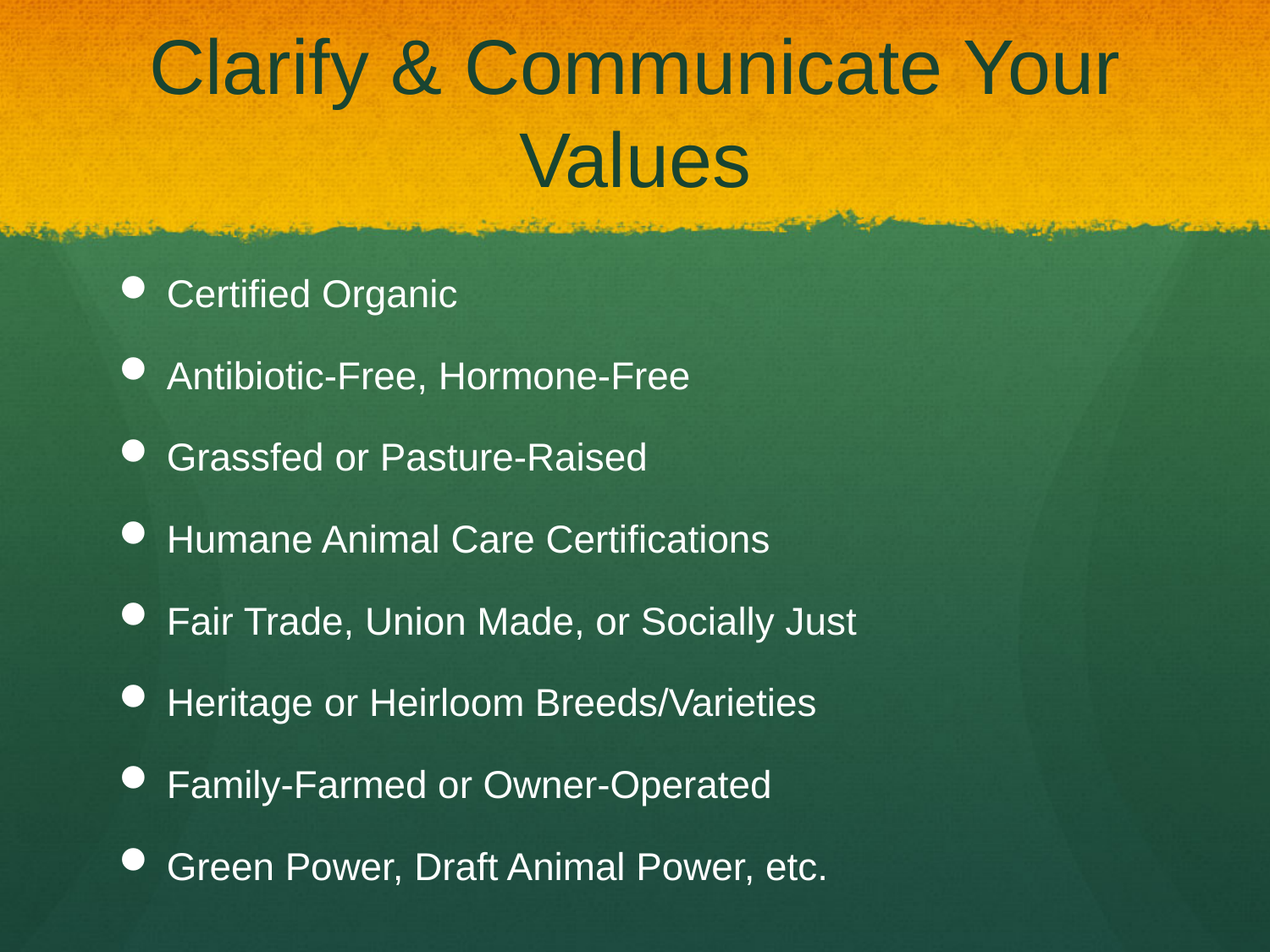

# Clarify & Communicate Your Values
Certified Organic
Antibiotic-Free, Hormone-Free
Grassfed or Pasture-Raised
Humane Animal Care Certifications
Fair Trade, Union Made, or Socially Just
Heritage or Heirloom Breeds/Varieties
Family-Farmed or Owner-Operated
Green Power, Draft Animal Power, etc.